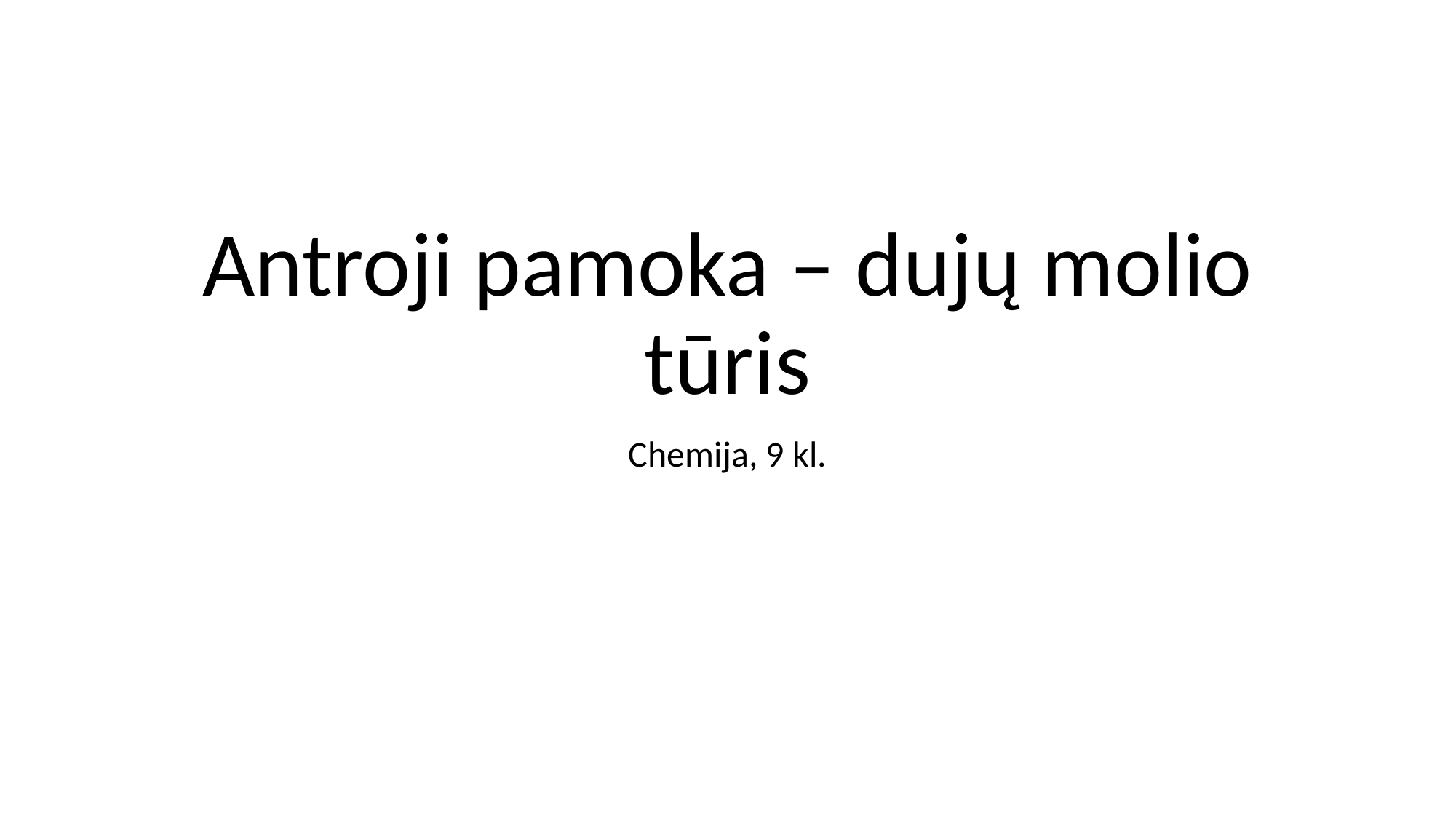

# Antroji pamoka – dujų molio tūris
Chemija, 9 kl.